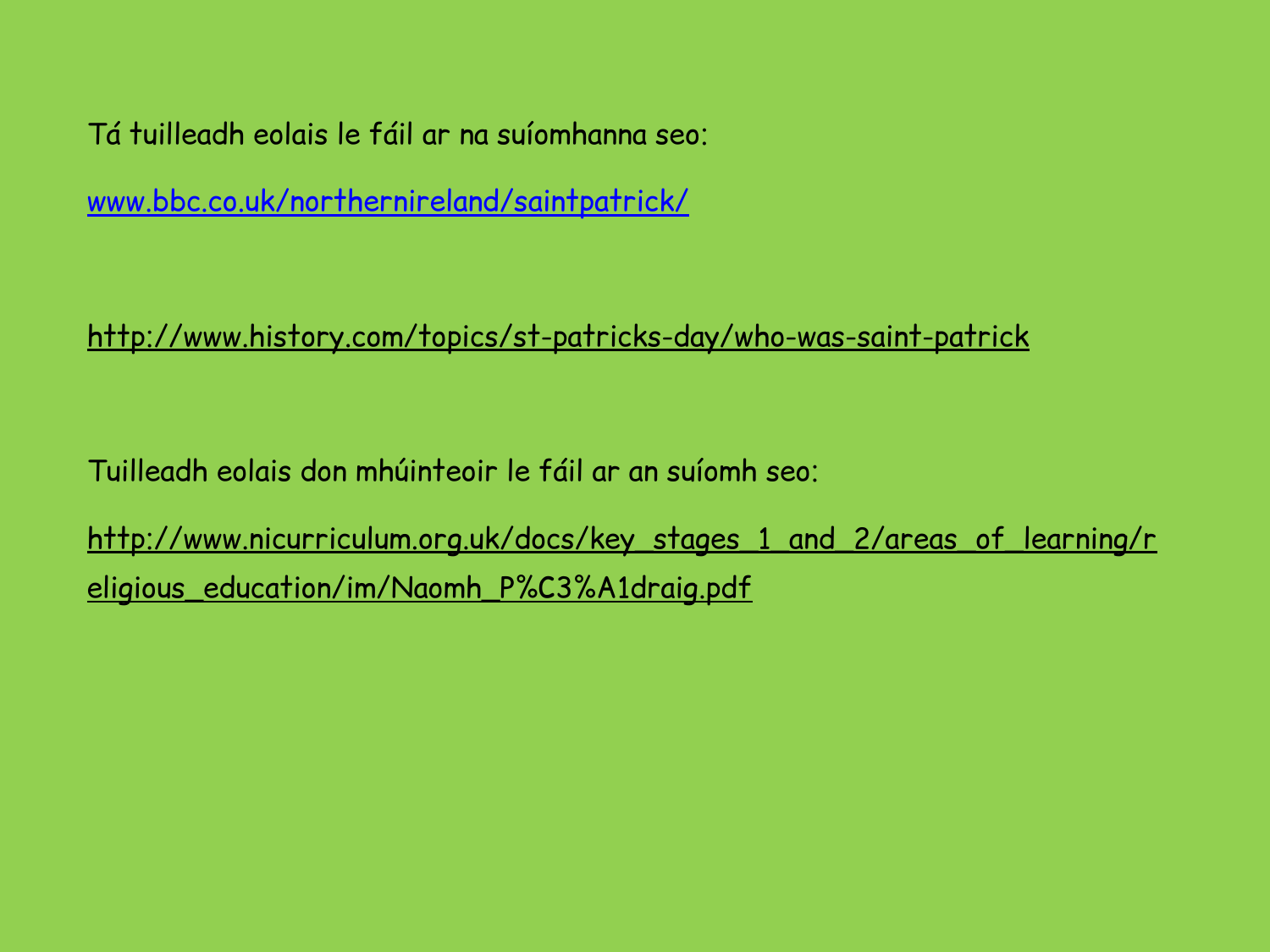

Tá tuilleadh eolais le fáil ar na suíomhanna seo:
www.bbc.co.uk/northernireland/saintpatrick/

http://www.history.com/topics/st-patricks-day/who-was-saint-patrick

Tuilleadh eolais don mhúinteoir le fáil ar an suíomh seo:
http://www.nicurriculum.org.uk/docs/key_stages_1_and_2/areas_of_learning/religious_education/im/Naomh_P%C3%A1draig.pdf